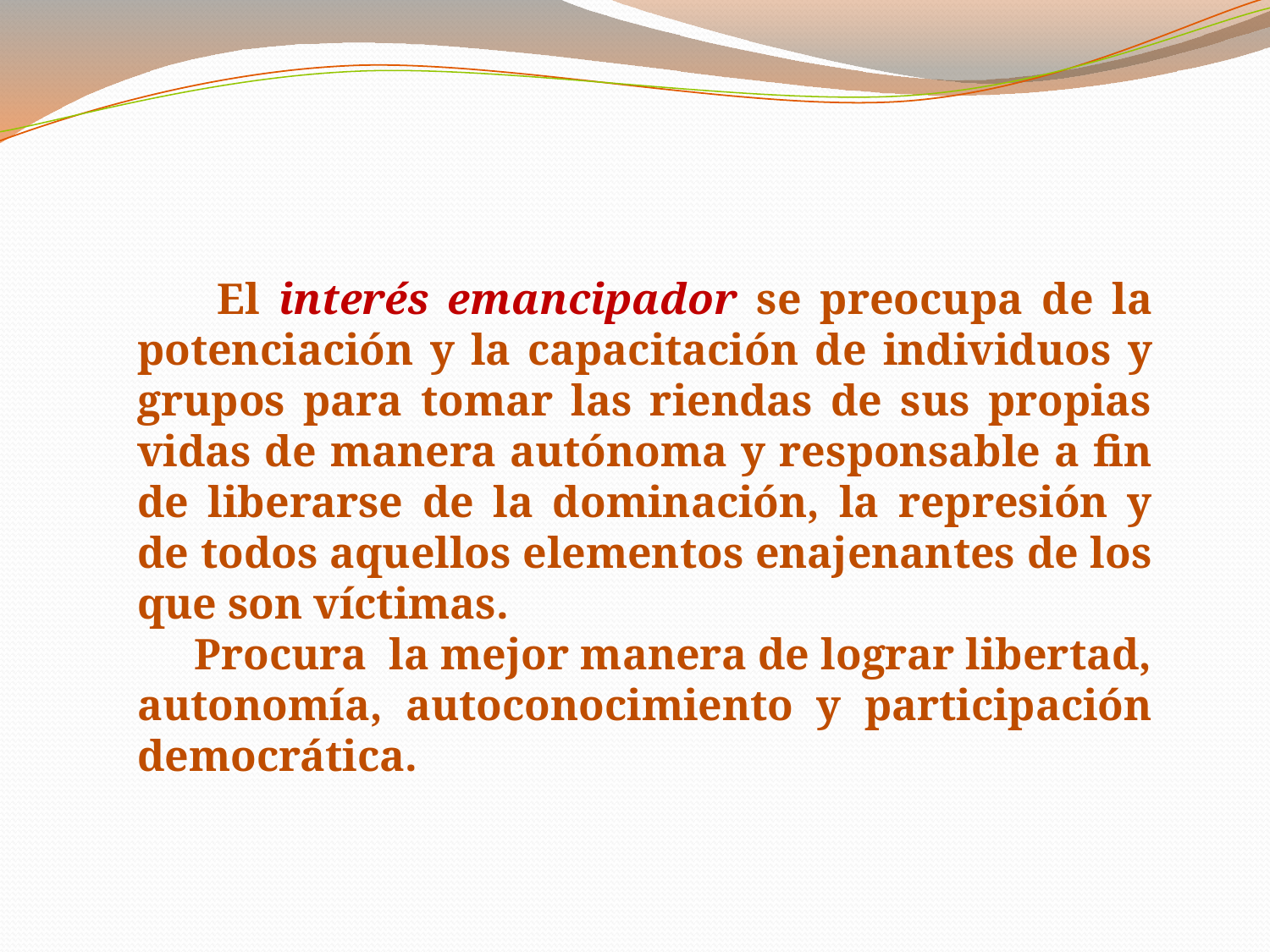

El interés emancipador se preocupa de la potenciación y la capacitación de individuos y grupos para tomar las riendas de sus propias vidas de manera autónoma y responsable a fin de liberarse de la dominación, la represión y de todos aquellos elementos enajenantes de los que son víctimas.
     Procura  la mejor manera de lograr libertad, autonomía, autoconocimiento y participación democrática.